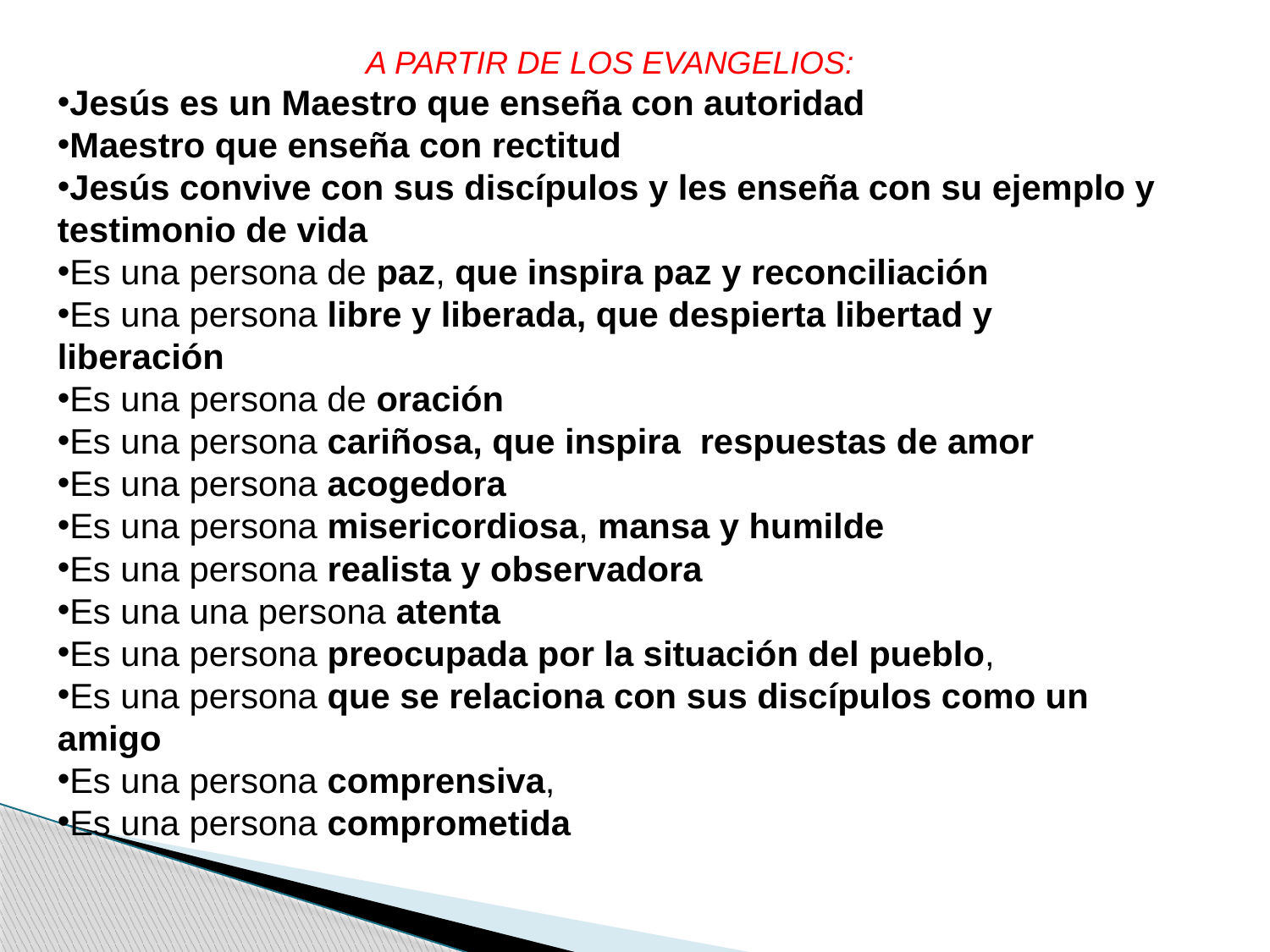

A PARTIR DE LOS EVANGELIOS:
Jesús es un Maestro que enseña con autoridad
Maestro que enseña con rectitud
Jesús convive con sus discípulos y les enseña con su ejemplo y testimonio de vida
Es una persona de paz, que inspira paz y reconciliación
Es una persona libre y liberada, que despierta libertad y liberación
Es una persona de oración
Es una persona cariñosa, que inspira  respuestas de amor
Es una persona acogedora
Es una persona misericordiosa, mansa y humilde
Es una persona realista y observadora
Es una una persona atenta
Es una persona preocupada por la situación del pueblo,
Es una persona que se relaciona con sus discípulos como un amigo
Es una persona comprensiva,
Es una persona comprometida